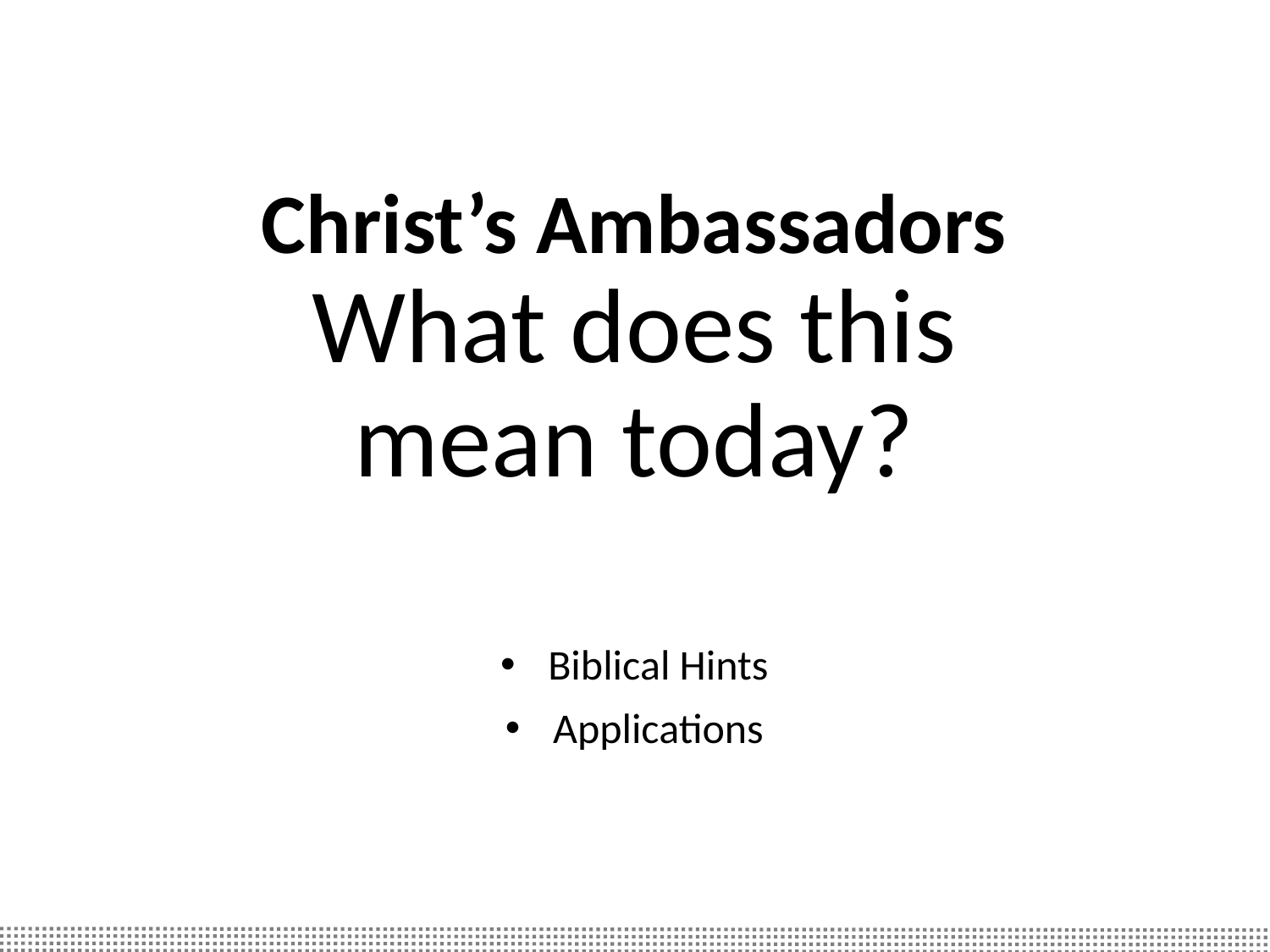

# Christ’s Ambassadors What does this mean today?
Biblical Hints
Applications